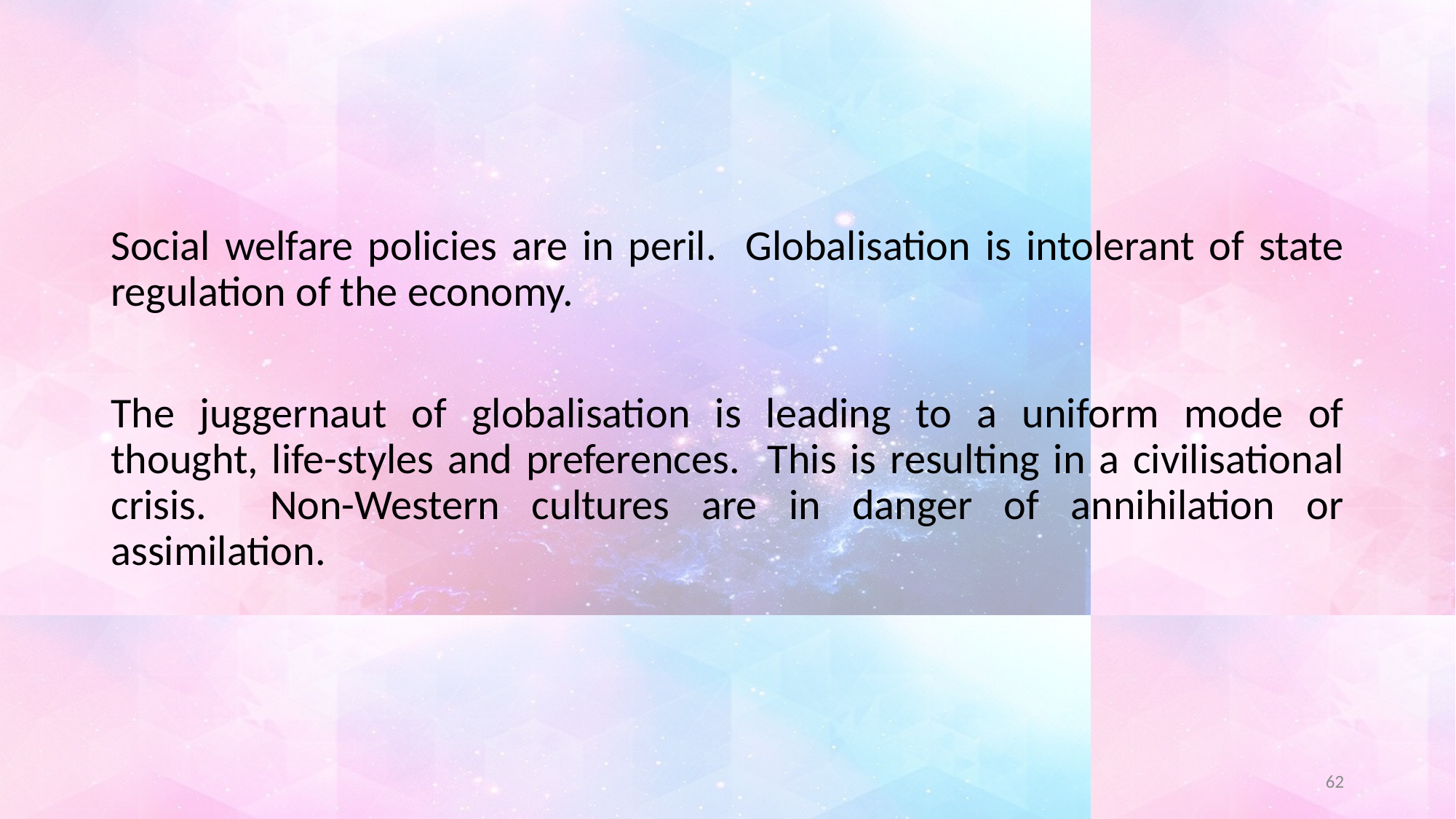

#
Social welfare policies are in peril.  Globalisation is intolerant of state regulation of the economy.

The juggernaut of globalisation is leading to a uniform mode of thought, life-styles and preferences.  This is resulting in a civilisational crisis.  Non-Western cultures are in danger of annihilation or assimilation.
62